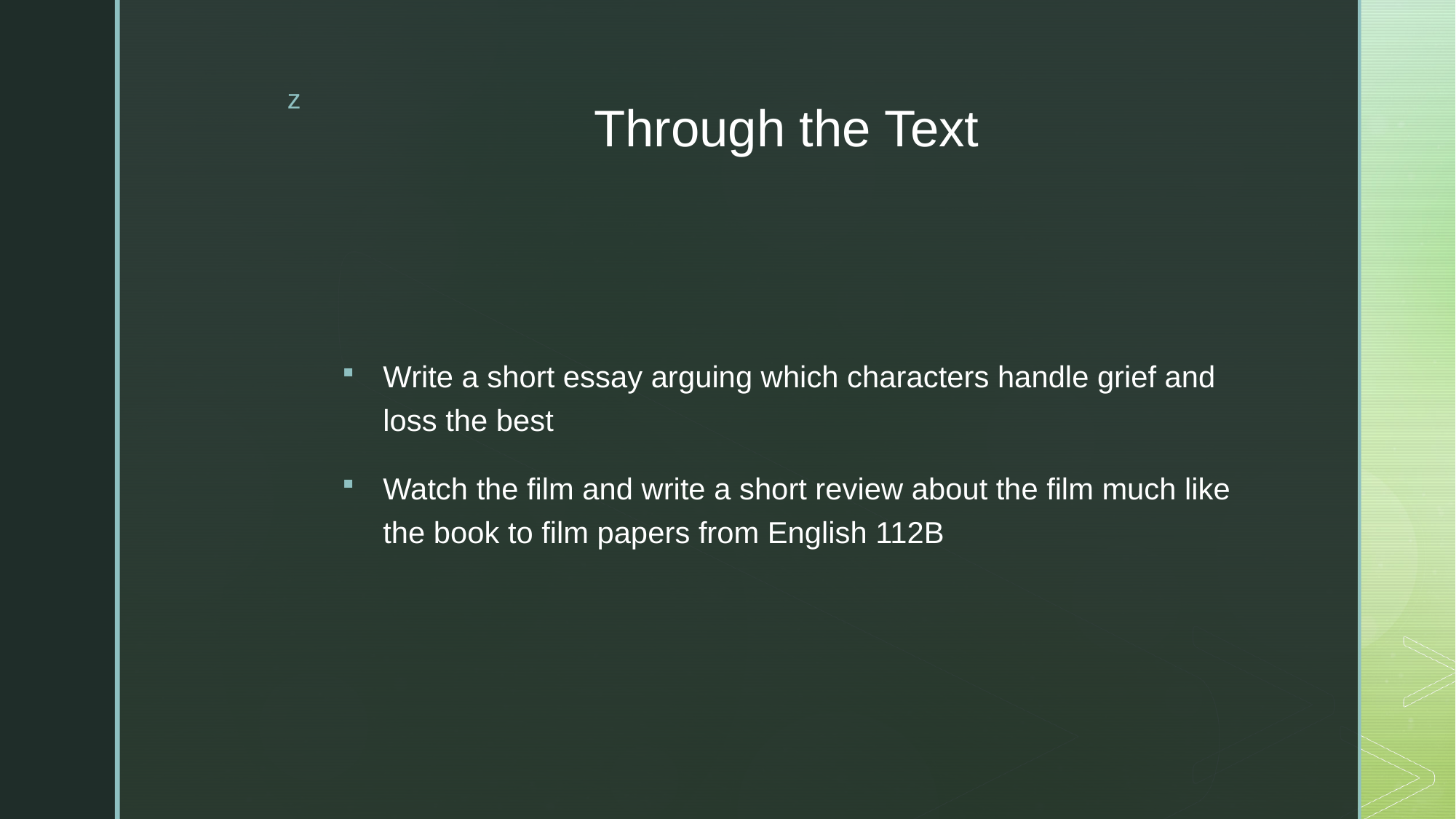

# Through the Text
Write a short essay arguing which characters handle grief and loss the best
Watch the film and write a short review about the film much like the book to film papers from English 112B